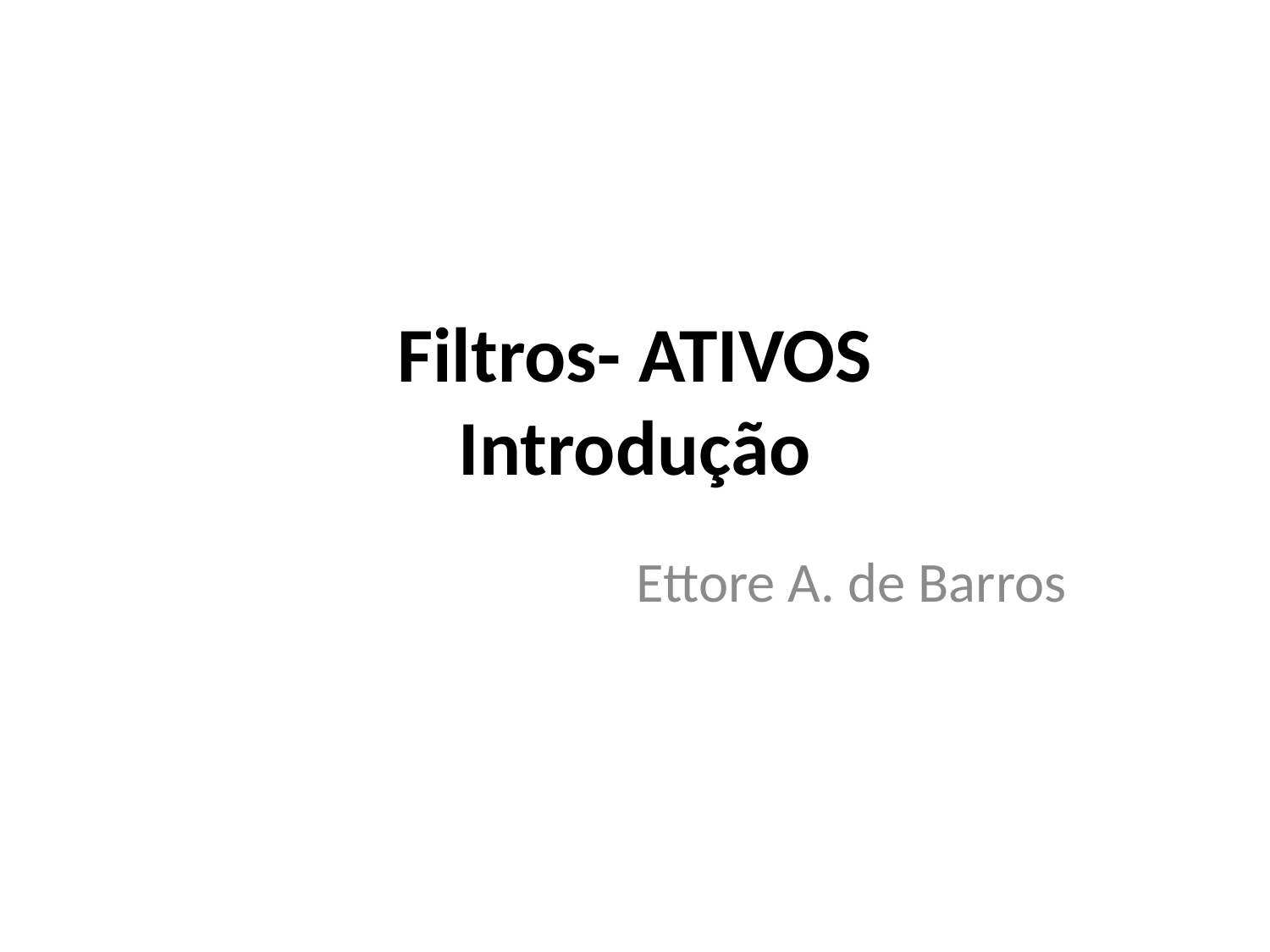

# Filtros- ATIVOS Introdução
Ettore A. de Barros